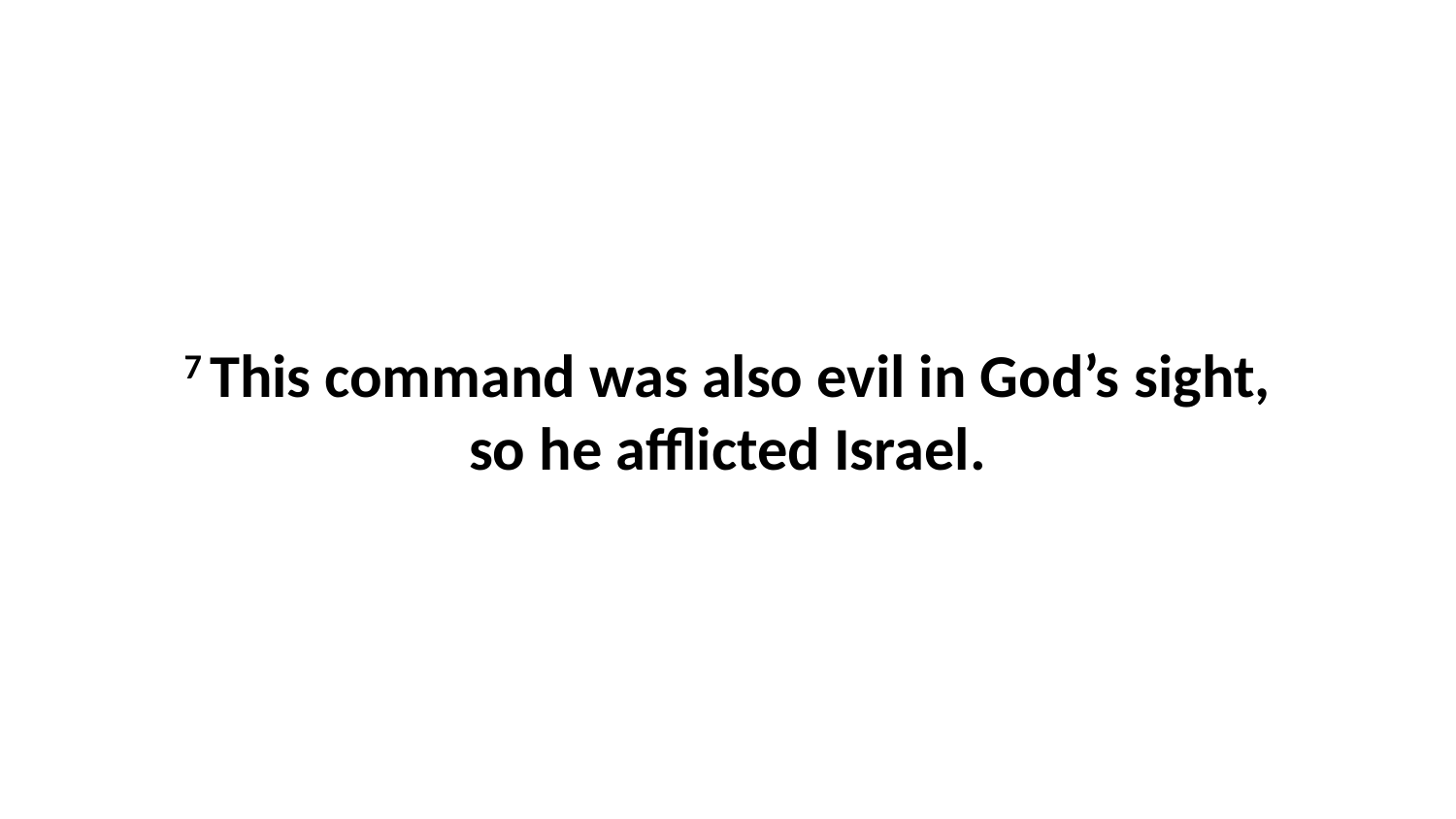

7 This command was also evil in God’s sight, so he afflicted Israel.